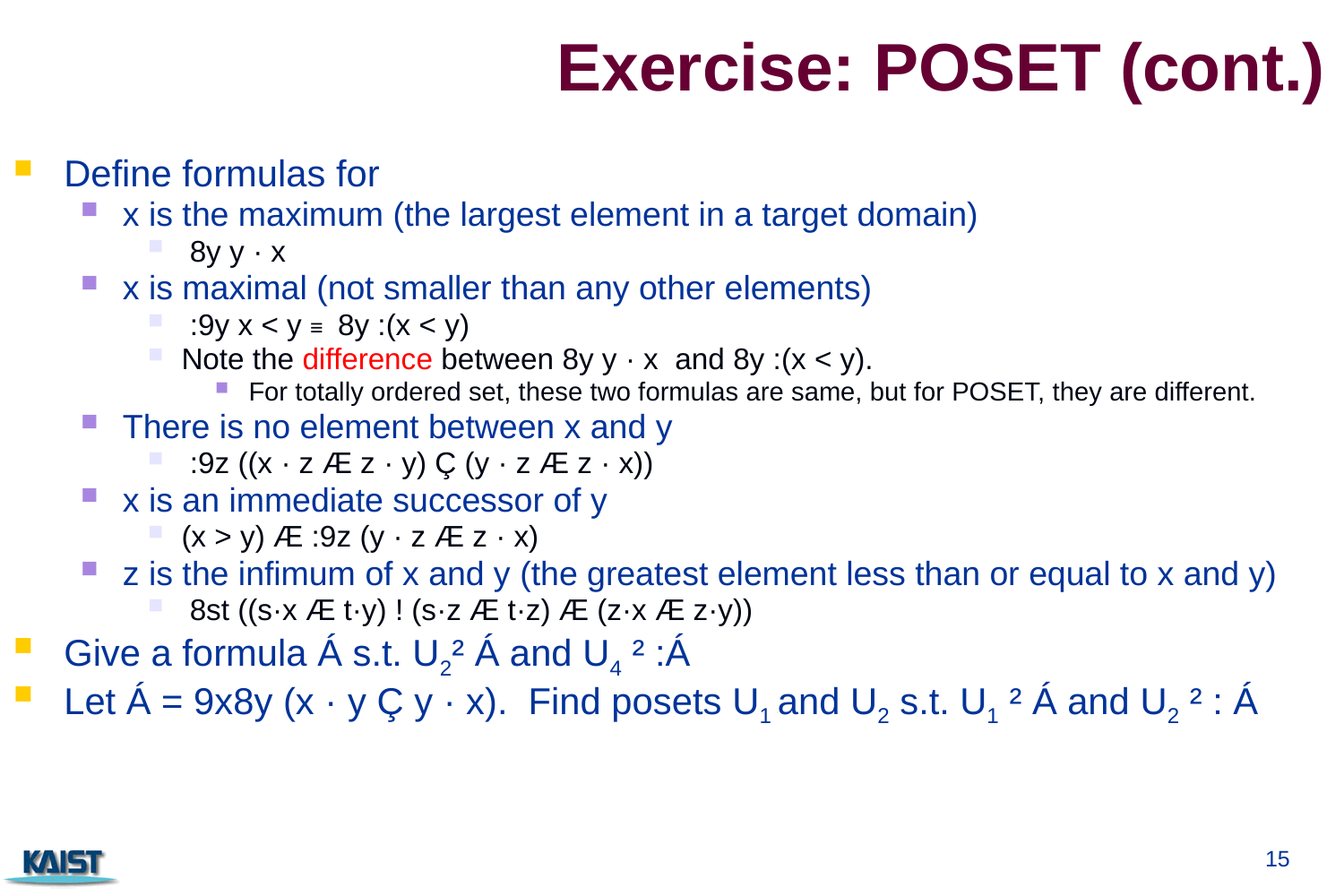

# Exercise: POSET (cont.)
Define formulas for
x is the maximum (the largest element in a target domain)
 8y y · x
x is maximal (not smaller than any other elements)
 :9y x < y ≡  8y :(x < y)
Note the difference between 8y y · x  and 8y :(x < y).
For totally ordered set, these two formulas are same, but for POSET, they are different.
There is no element between x and y
 :9z ((x · z Æ z · y) Ç (y · z Æ z · x))
x is an immediate successor of y
(x > y) Æ :9z (y · z Æ z · x)
z is the infimum of x and y (the greatest element less than or equal to x and y)
 8st ((s·x Æ t·y) ! (s·z Æ t·z) Æ (z·x Æ z·y))
Give a formula Á s.t. U2² Á and U4 ² :Á
Let Á = 9x8y (x · y Ç y · x).  Find posets U1 and U2 s.t. U1 ² Á and U2 ² : Á
15